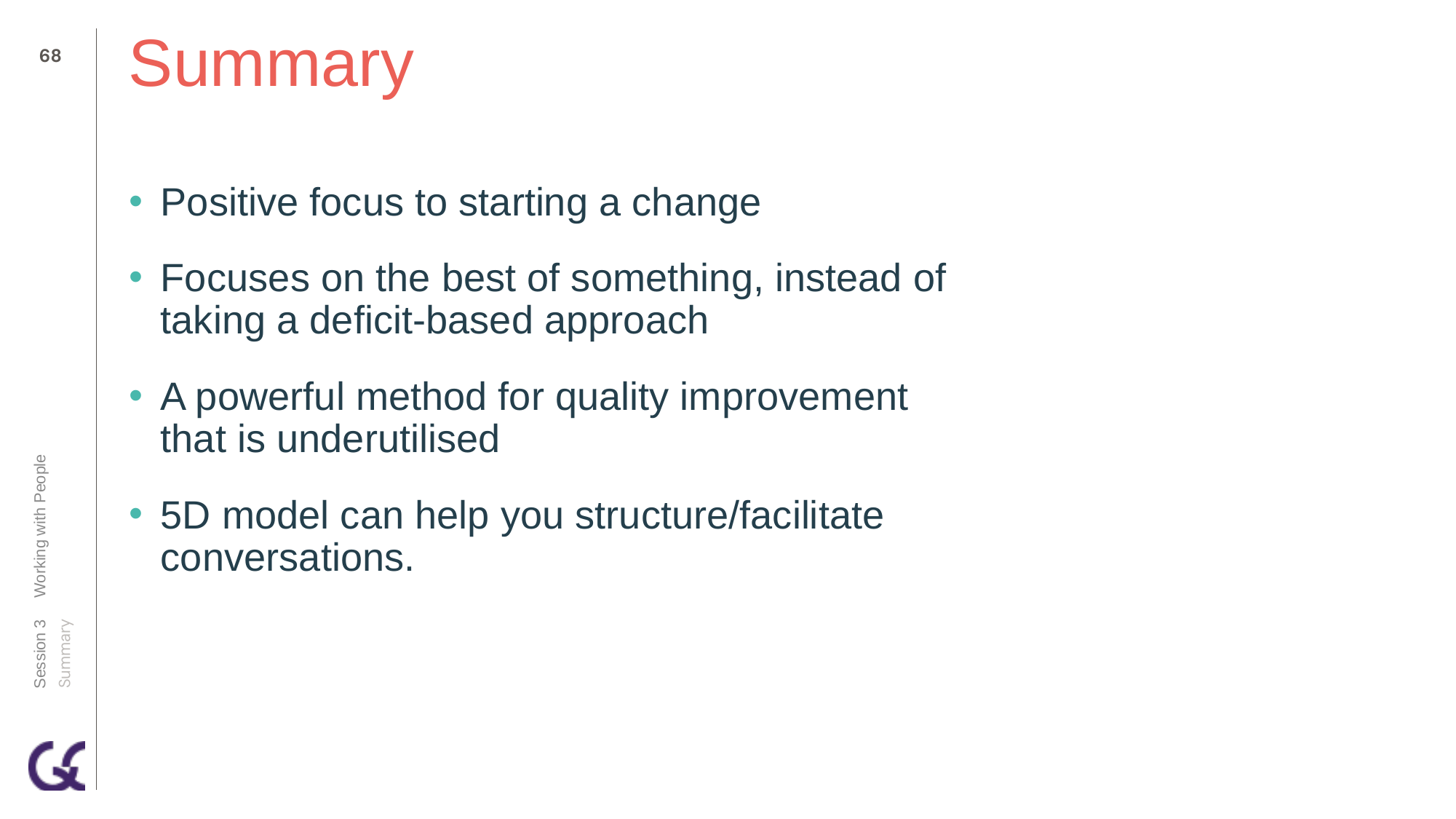

68
# Summary
Positive focus to starting a change
Focuses on the best of something, instead of taking a deficit-based approach
A powerful method for quality improvement that is underutilised
5D model can help you structure/facilitate conversations.
Session 3     Working with People
Summary